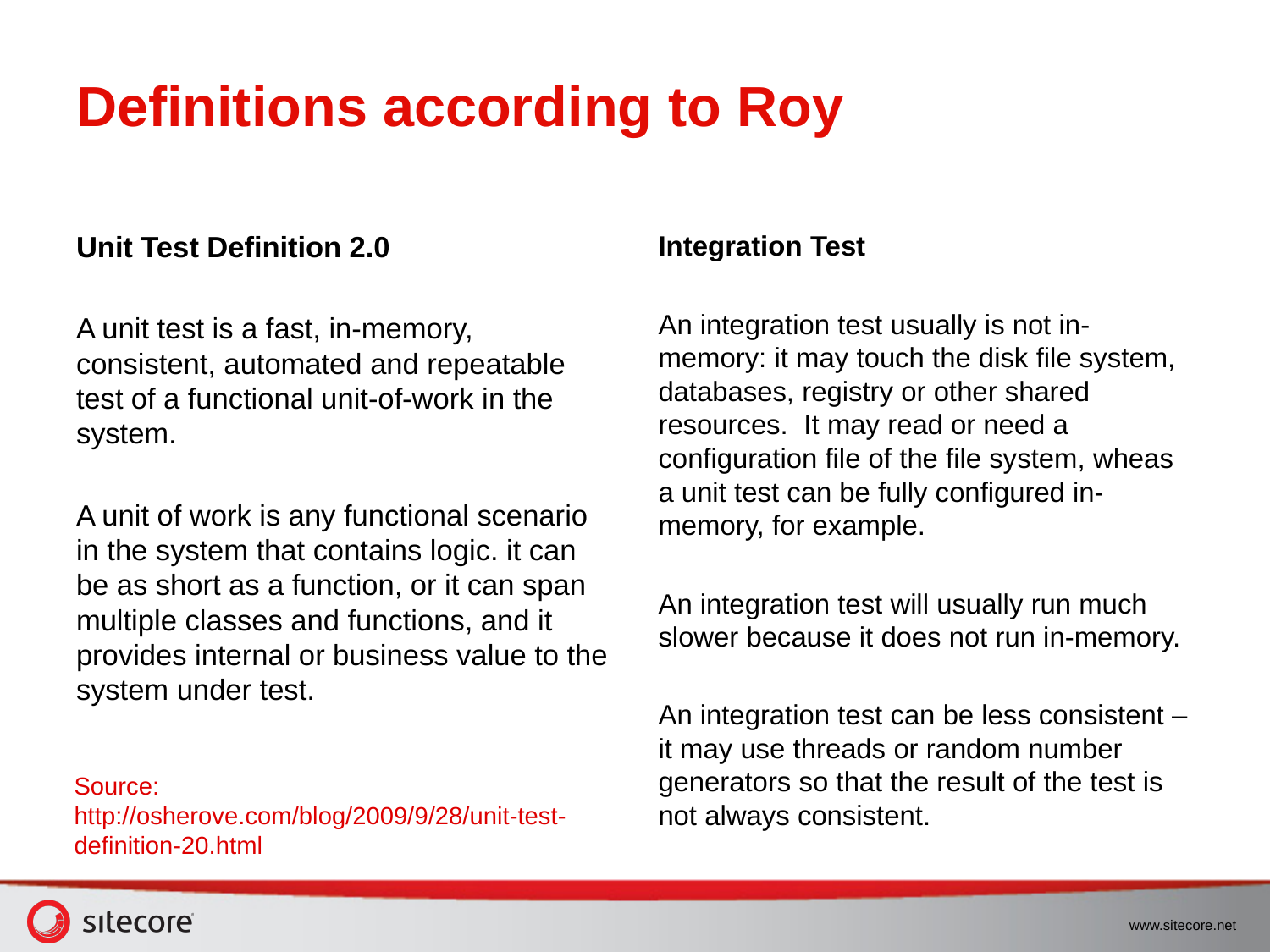

# Definitions according to Roy
Integration Test

An integration test usually is not in-memory: it may touch the disk file system, databases, registry or other shared resources.  It may read or need a configuration file of the file system, wheas a unit test can be fully configured in-memory, for example.

An integration test will usually run much slower because it does not run in-memory.

An integration test can be less consistent – it may use threads or random number generators so that the result of the test is not always consistent.
Unit Test Definition 2.0

A unit test is a fast, in-memory, consistent, automated and repeatable test of a functional unit-of-work in the system.

A unit of work is any functional scenario in the system that contains logic. it can be as short as a function, or it can span multiple classes and functions, and it provides internal or business value to the system under test.
Source: http://osherove.com/blog/2009/9/28/unit-test-definition-20.html